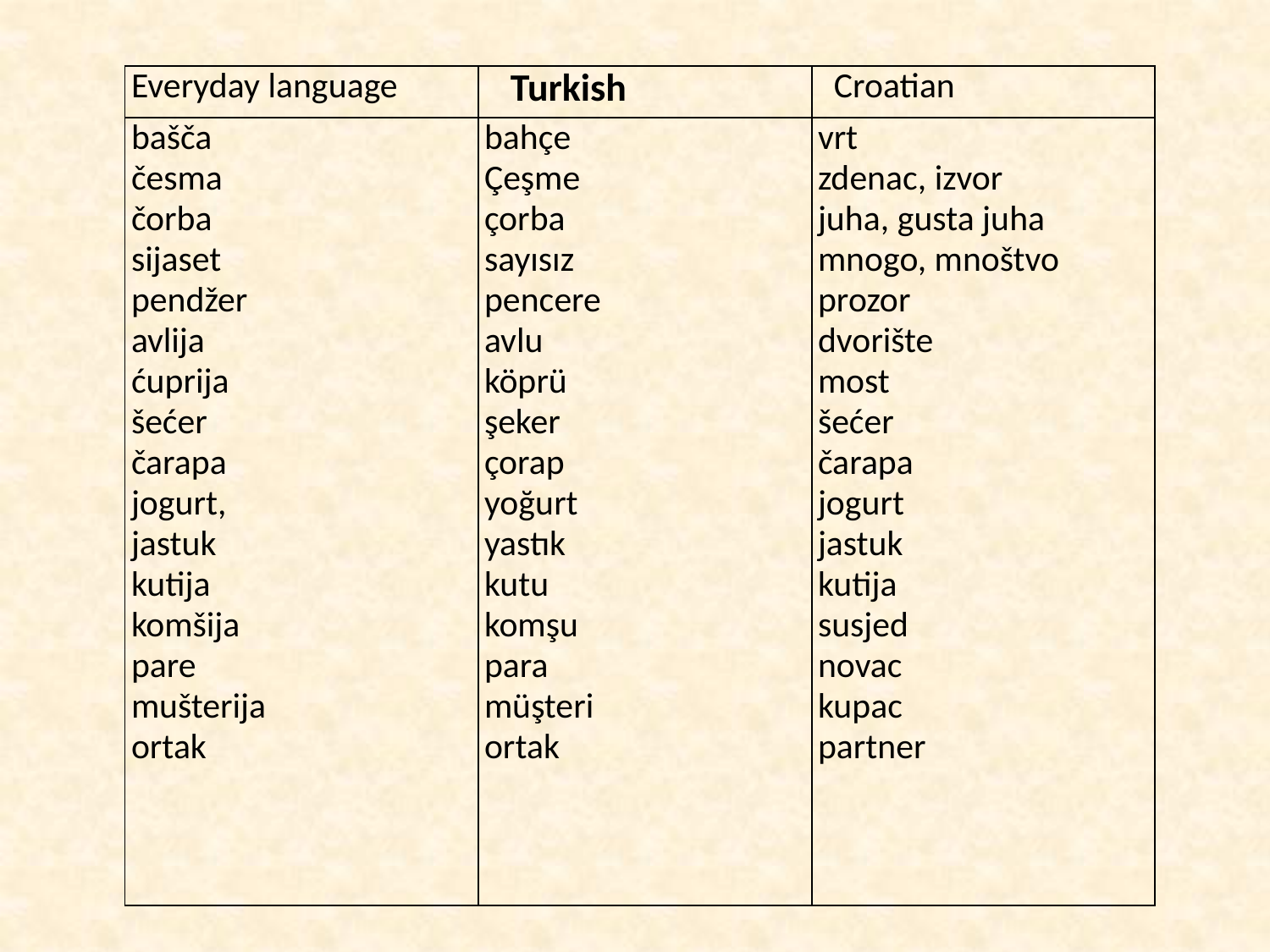

| Everyday language | Turkish | Croatian |
| --- | --- | --- |
| bašča česma čorba sijaset pendžer avlija ćuprija šećer čarapa jogurt, jastuk kutija komšija pare mušterija ortak | bahçe Çeşme çorba sayısız pencere avlu köprü şeker çorap yoğurt yastık kutu komşu para müşteri ortak | vrt zdenac, izvor juha, gusta juha mnogo, mnoštvo prozor dvorište most šećer čarapa jogurt jastuk kutija susjed novac kupac partner |